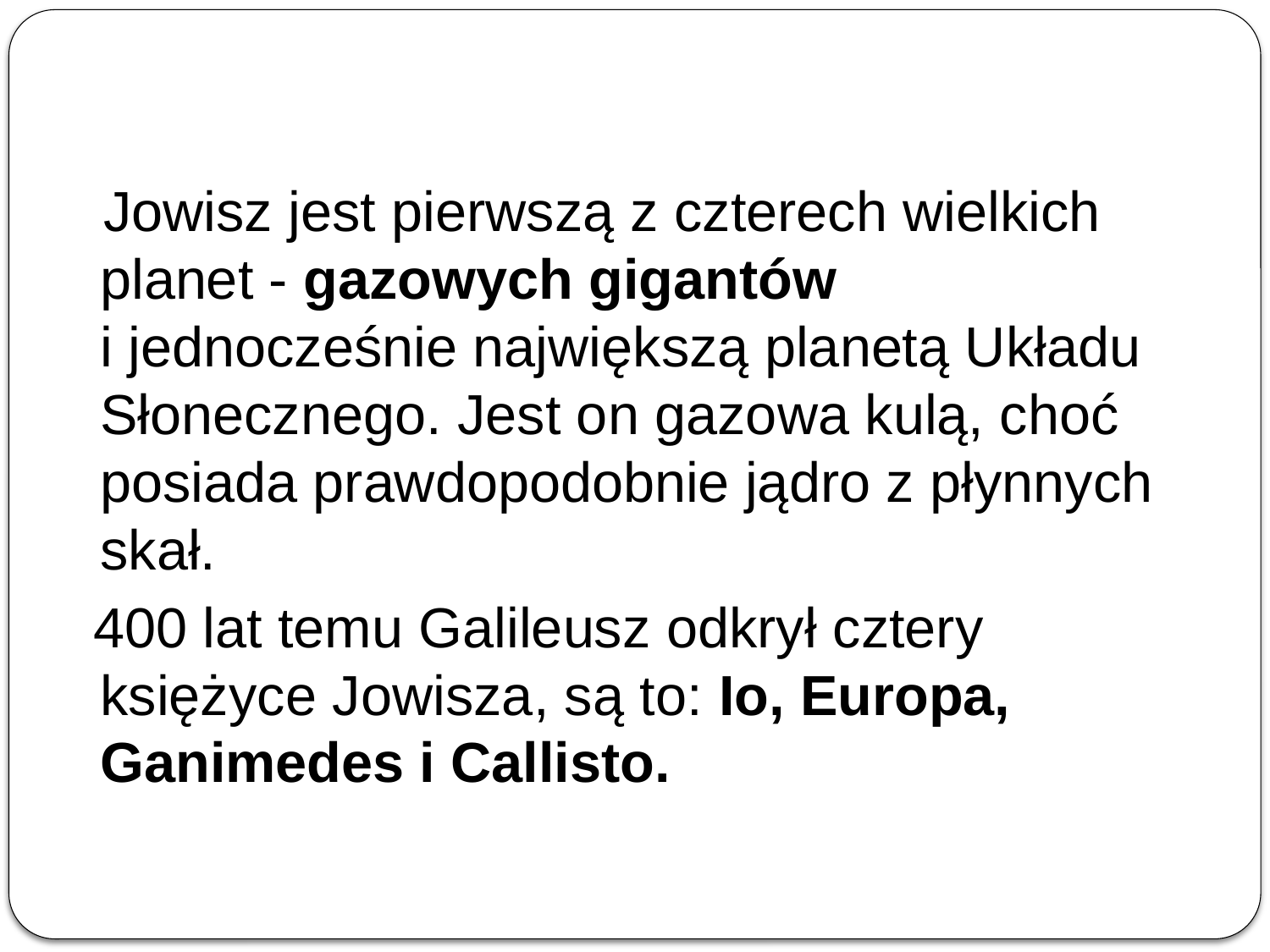

Jowisz jest pierwszą z czterech wielkich planet - gazowych gigantów i jednocześnie największą planetą Układu Słonecznego. Jest on gazowa kulą, choć posiada prawdopodobnie jądro z płynnych skał.
  400 lat temu Galileusz odkrył cztery księżyce Jowisza, są to: Io, Europa, Ganimedes i Callisto.